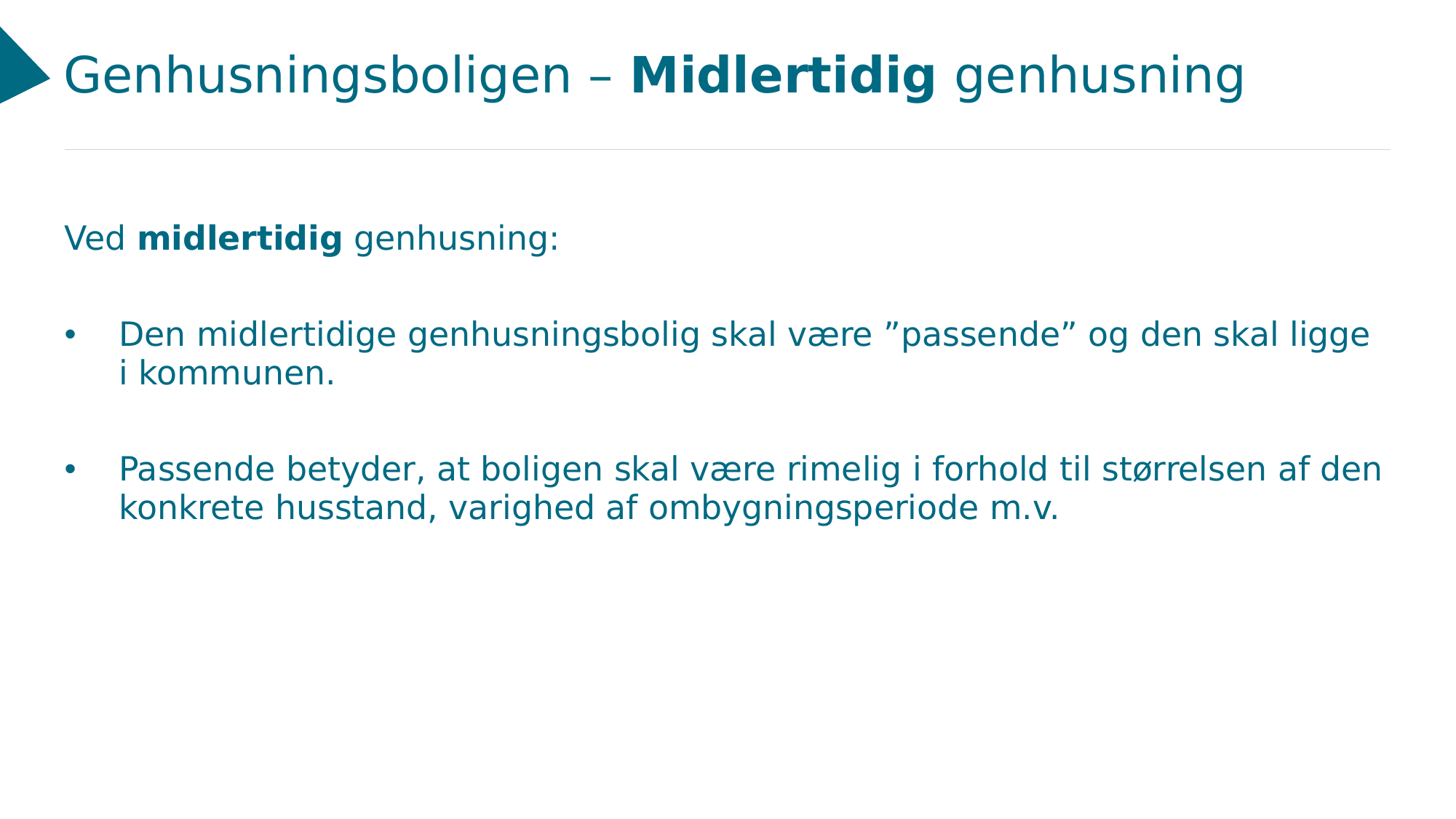

# Genhusningsboligen – Midlertidig genhusning

Ved midlertidig genhusning:

Den midlertidige genhusningsbolig skal være ”passende” og den skal ligge i kommunen.

Passende betyder, at boligen skal være rimelig i forhold til størrelsen af den konkrete husstand, varighed af ombygningsperiode m.v.